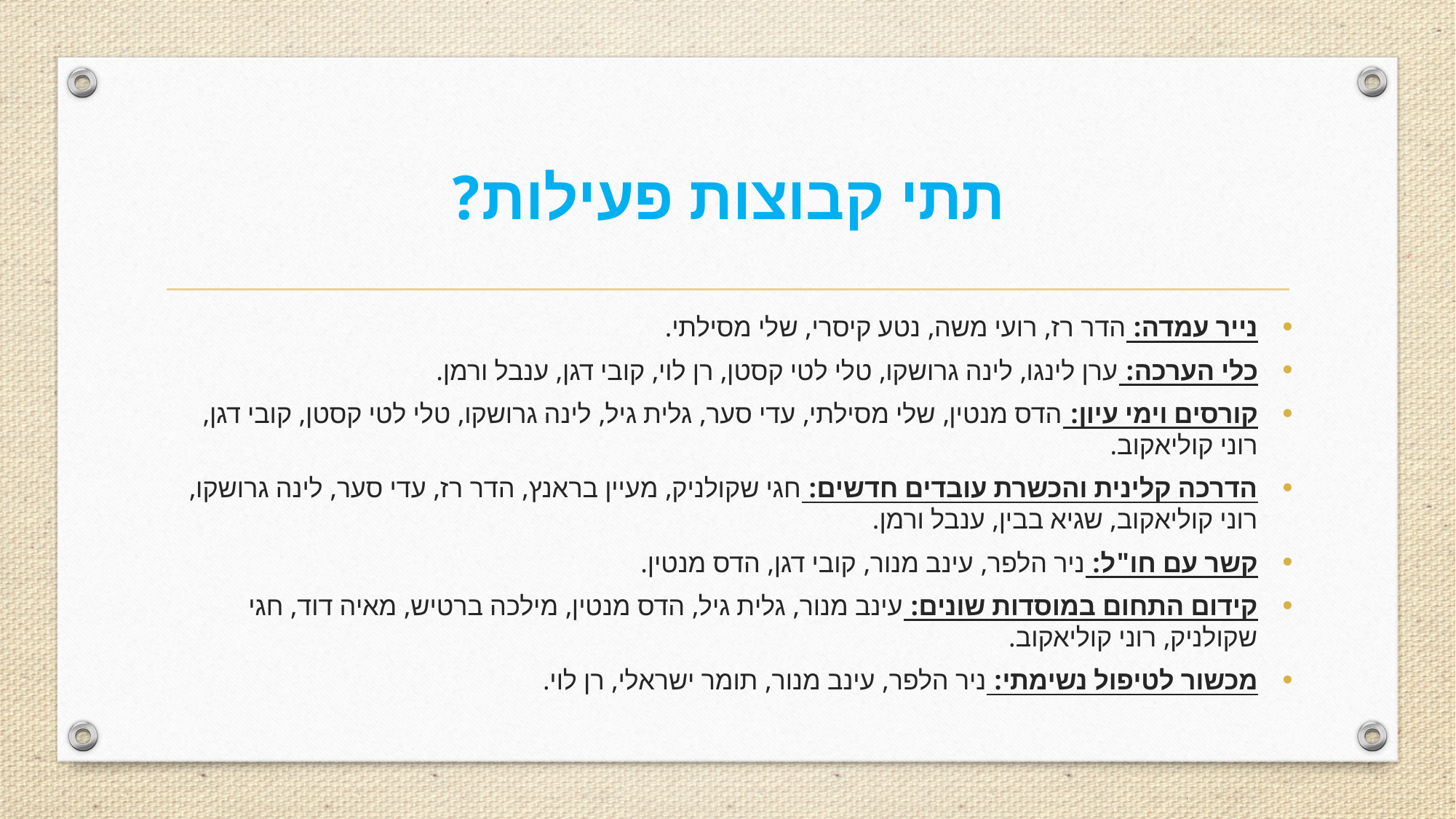

# תתי קבוצות פעילות?
נייר עמדה: הדר רז, רועי משה, נטע קיסרי, שלי מסילתי.
כלי הערכה: ערן לינגו, לינה גרושקו, טלי לטי קסטן, רן לוי, קובי דגן, ענבל ורמן.
קורסים וימי עיון: הדס מנטין, שלי מסילתי, עדי סער, גלית גיל, לינה גרושקו, טלי לטי קסטן, קובי דגן, רוני קוליאקוב.
הדרכה קלינית והכשרת עובדים חדשים: חגי שקולניק, מעיין בראנץ, הדר רז, עדי סער, לינה גרושקו, רוני קוליאקוב, שגיא בבין, ענבל ורמן.
קשר עם חו"ל: ניר הלפר, עינב מנור, קובי דגן, הדס מנטין.
קידום התחום במוסדות שונים: עינב מנור, גלית גיל, הדס מנטין, מילכה ברטיש, מאיה דוד, חגי שקולניק, רוני קוליאקוב.
מכשור לטיפול נשימתי: ניר הלפר, עינב מנור, תומר ישראלי, רן לוי.